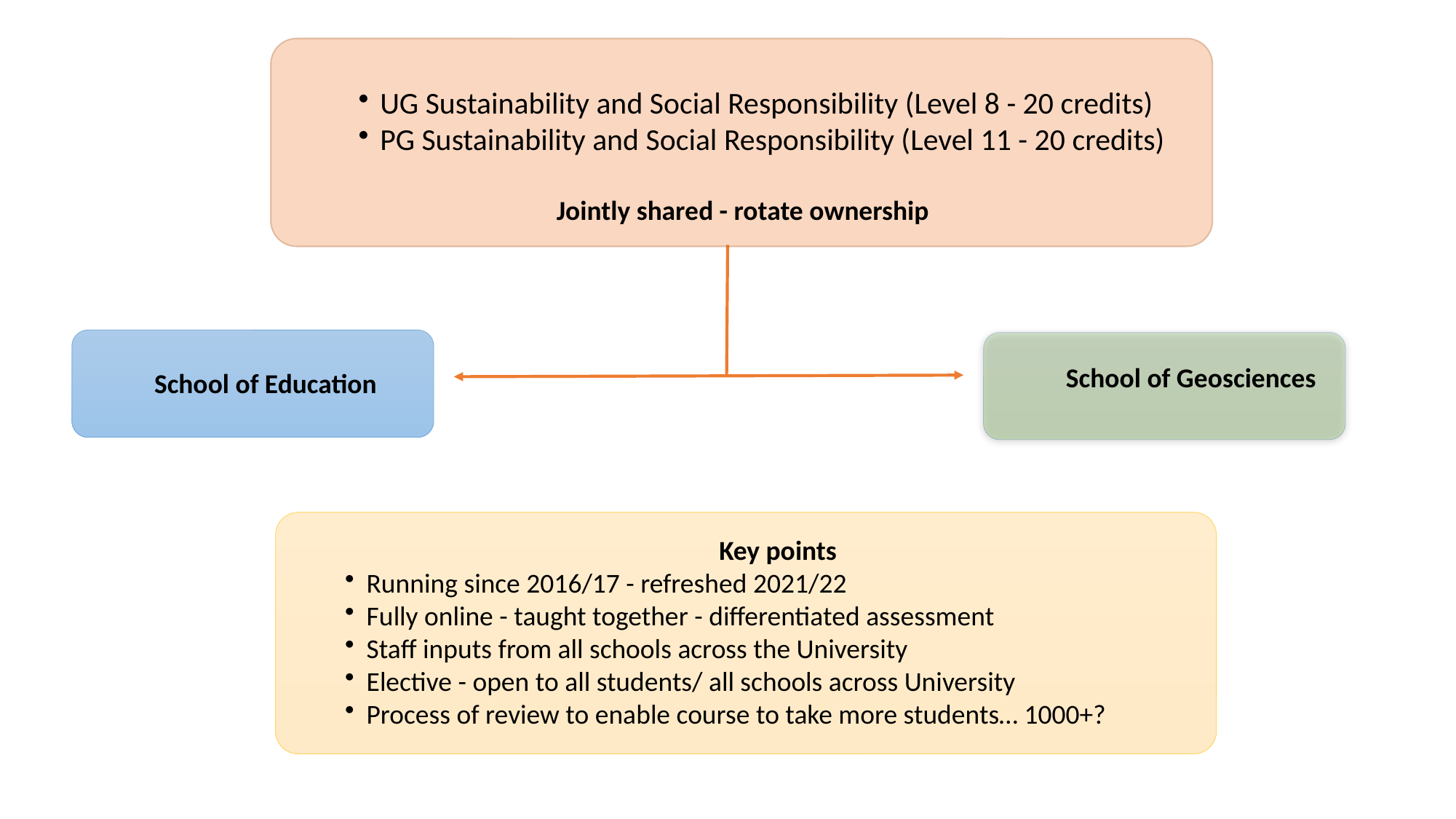

UG Sustainability and Social Responsibility (Level 8 - 20 credits)
PG Sustainability and Social Responsibility (Level 11 - 20 credits)

Jointly shared - rotate ownership

School of Geosciences
School of Education

Key points
Running since 2016/17 - refreshed 2021/22
Fully online - taught together - differentiated assessment
Staff inputs from all schools across the University
Elective - open to all students/ all schools across University
Process of review to enable course to take more students… 1000+?